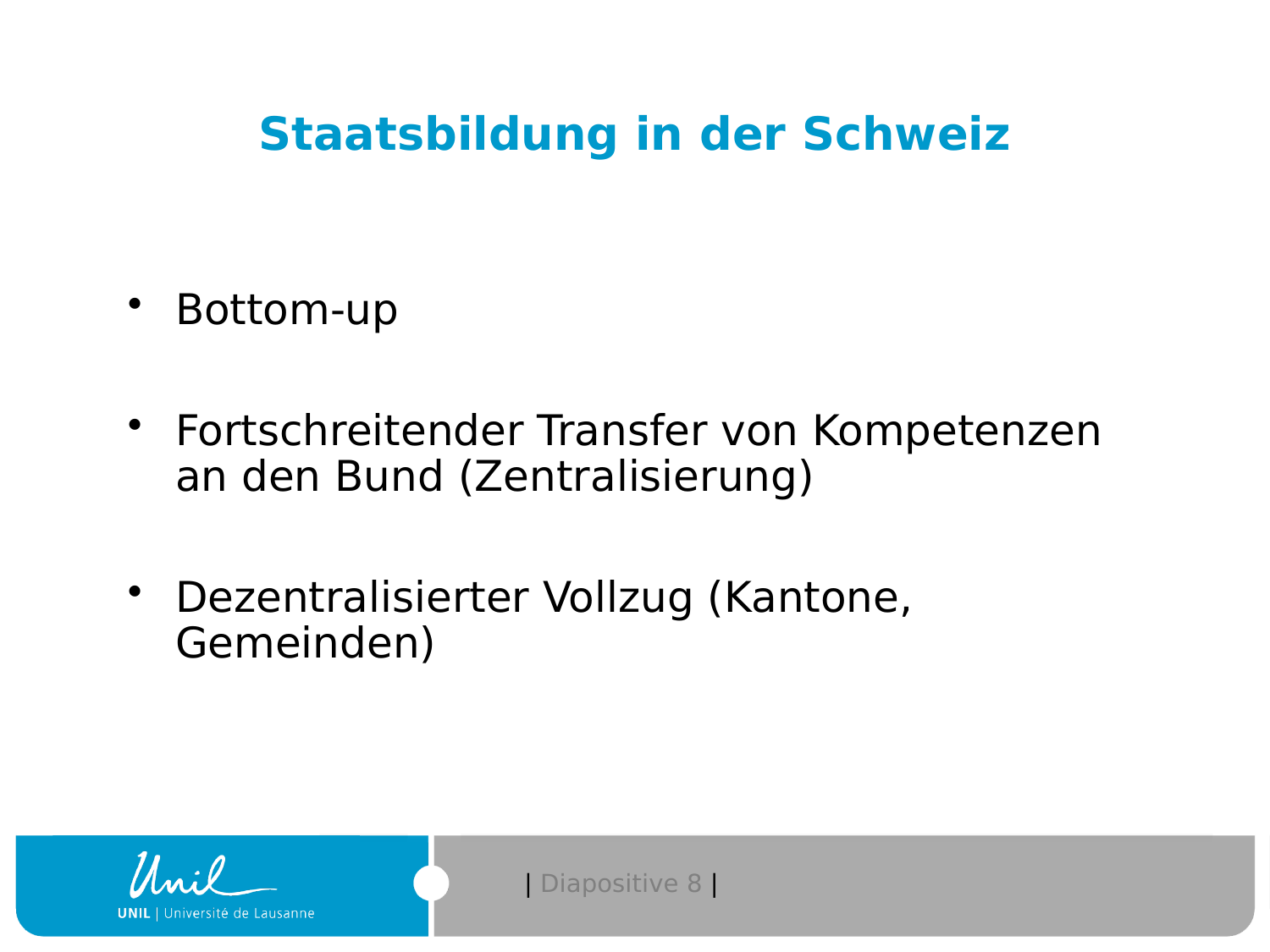

# Staatsbildung in der Schweiz

Bottom-up

Fortschreitender Transfer von Kompetenzen an den Bund (Zentralisierung)

Dezentralisierter Vollzug (Kantone, Gemeinden)
| Diapositive 8 |